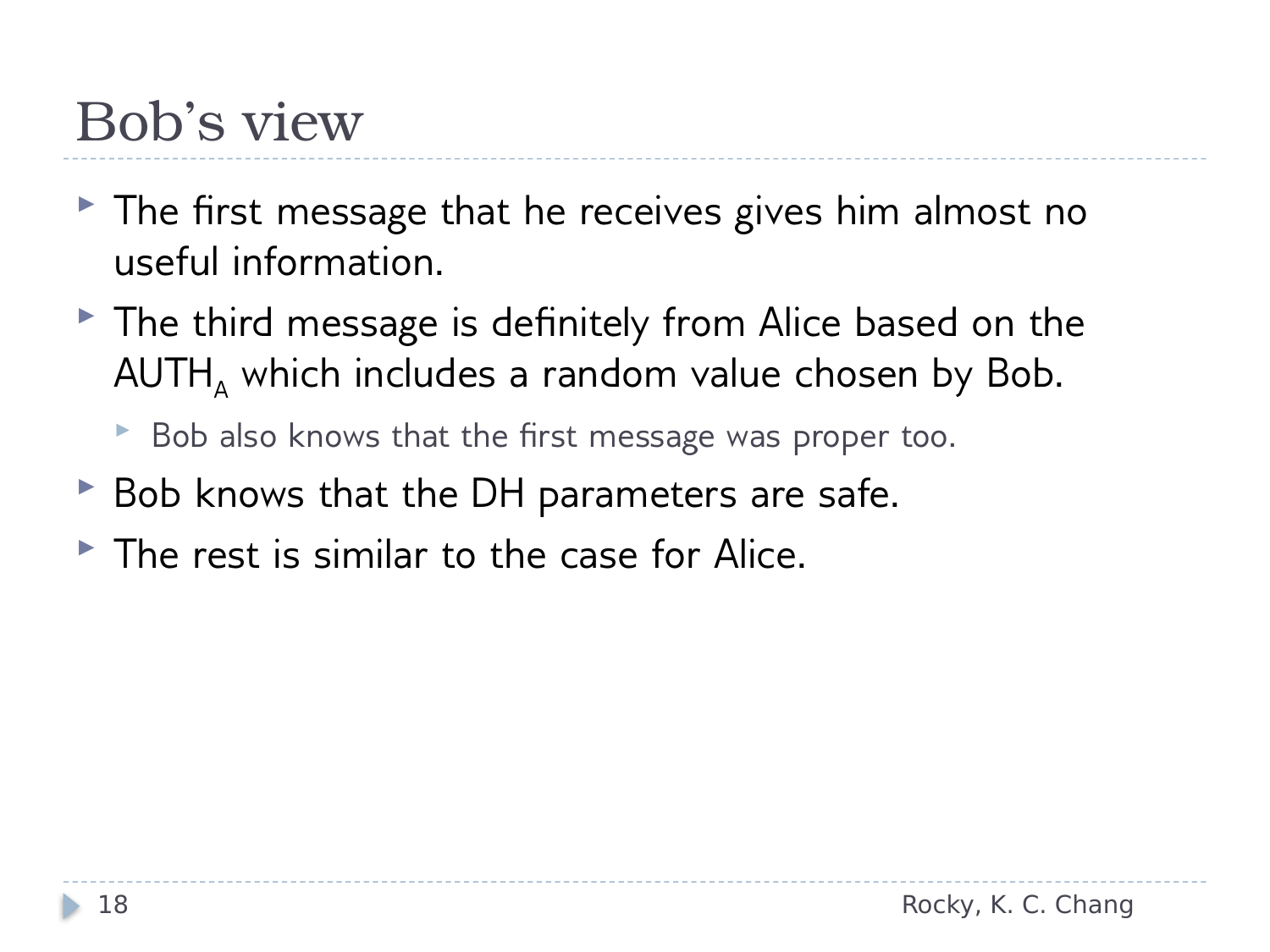

# Bob’s view
The first message that he receives gives him almost no useful information.
The third message is definitely from Alice based on the AUTHA which includes a random value chosen by Bob.
Bob also knows that the first message was proper too.
Bob knows that the DH parameters are safe.
The rest is similar to the case for Alice.
18
Rocky, K. C. Chang